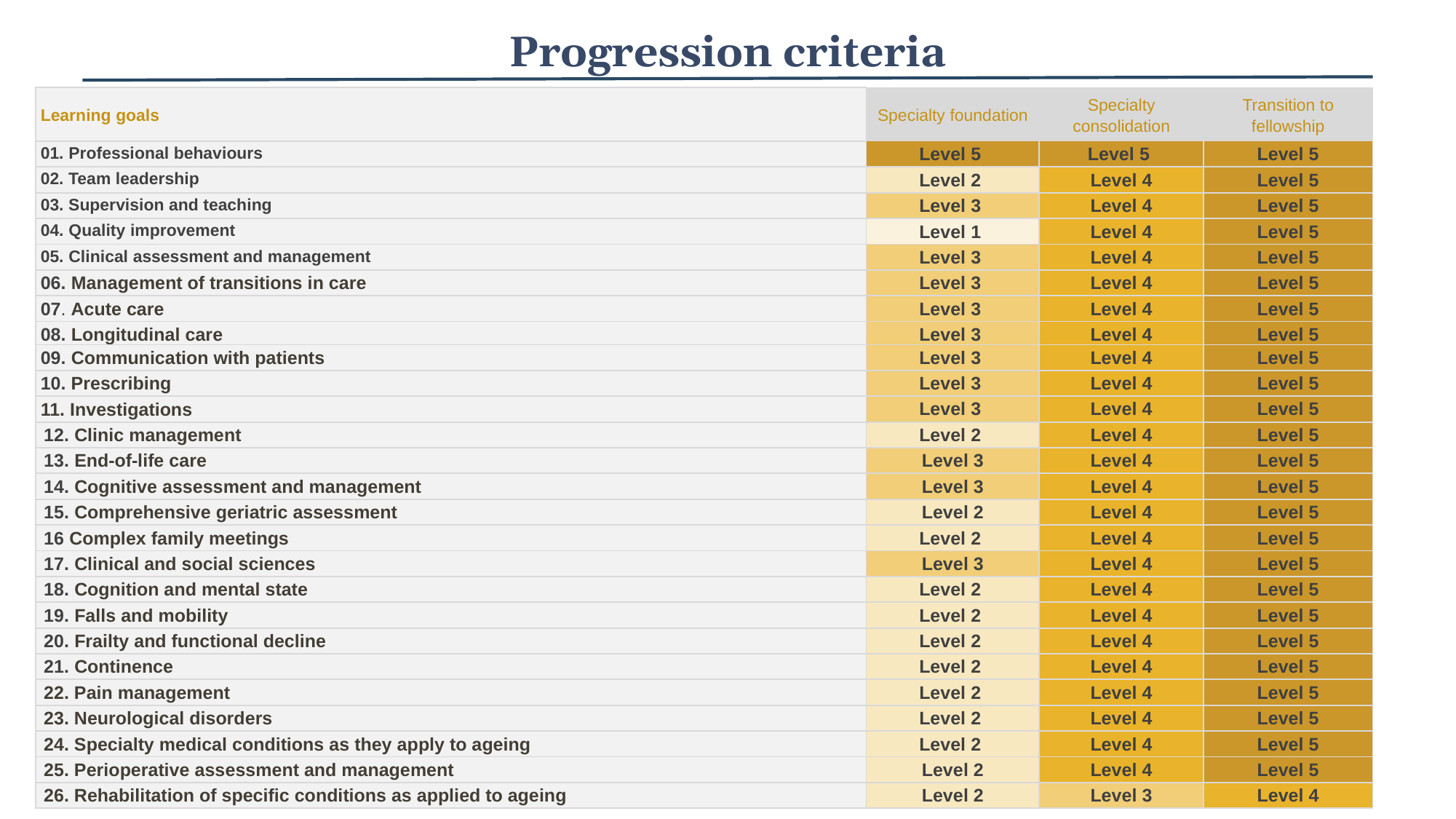

Progression criteria

| Learning goals | Specialty foundation | Specialty consolidation | Transition to fellowship |
| --- | --- | --- | --- |
| 01. Professional behaviours | Level 5 | Level 5 | Level 5 |
| 02. Team leadership | Level 2 | Level 4 | Level 5 |
| 03. Supervision and teaching | Level 3 | Level 4 | Level 5 |
| 04. Quality improvement | Level 1 | Level 4 | Level 5 |
| 05. Clinical assessment and management | Level 3 | Level 4 | Level 5 |
| 06. Management of transitions in care | Level 3 | Level 4 | Level 5 |
| 07. Acute care | Level 3 | Level 4 | Level 5 |
| 08. Longitudinal care | Level 3 | Level 4 | Level 5 |
| 09. Communication with patients | Level 3 | Level 4 | Level 5 |
| 10. Prescribing | Level 3 | Level 4 | Level 5 |
| 11. Investigations | Level 3 | Level 4 | Level 5 |
| 12. Clinic management | Level 2 | Level 4 | Level 5 |
| 13. End-of-life care | Level 3 | Level 4 | Level 5 |
| 14. Cognitive assessment and management | Level 3 | Level 4 | Level 5 |
| 15. Comprehensive geriatric assessment | Level 2 | Level 4 | Level 5 |
| 16 Complex family meetings | Level 2 | Level 4 | Level 5 |
| 17. Clinical and social sciences | Level 3 | Level 4 | Level 5 |
| 18. Cognition and mental state | Level 2 | Level 4 | Level 5 |
| 19. Falls and mobility | Level 2 | Level 4 | Level 5 |
| 20. Frailty and functional decline | Level 2 | Level 4 | Level 5 |
| 21. Continence | Level 2 | Level 4 | Level 5 |
| 22. Pain management | Level 2 | Level 4 | Level 5 |
| 23. Neurological disorders | Level 2 | Level 4 | Level 5 |
| 24. Specialty medical conditions as they apply to ageing | Level 2 | Level 4 | Level 5 |
| 25. Perioperative assessment and management | Level 2 | Level 4 | Level 5 |
| 26. Rehabilitation of specific conditions as applied to ageing | Level 2 | Level 3 | Level 4 |